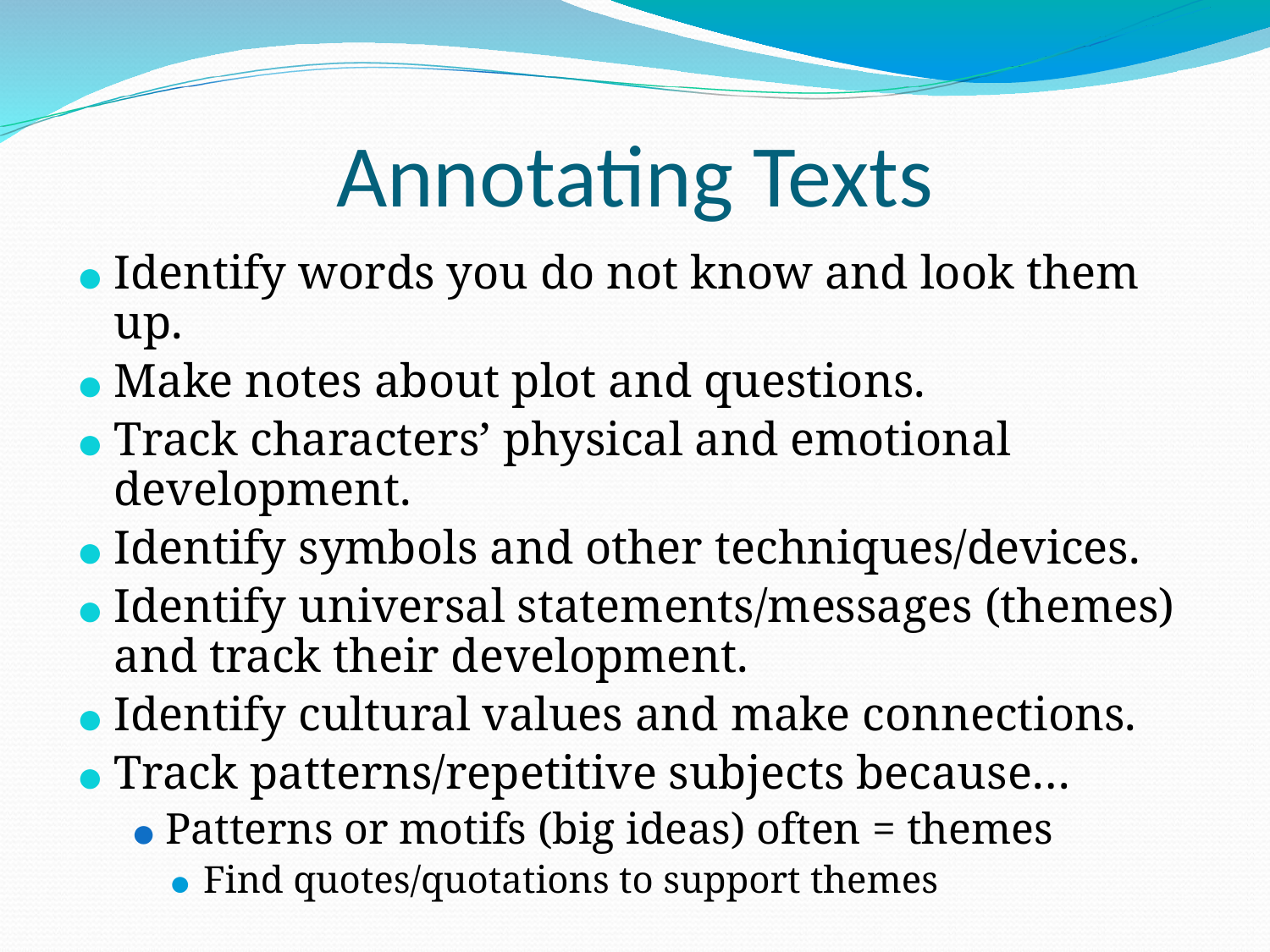

# Annotating Texts
Identify words you do not know and look them up.
Make notes about plot and questions.
Track characters’ physical and emotional development.
Identify symbols and other techniques/devices.
Identify universal statements/messages (themes) and track their development.
Identify cultural values and make connections.
Track patterns/repetitive subjects because…
Patterns or motifs (big ideas) often = themes
Find quotes/quotations to support themes